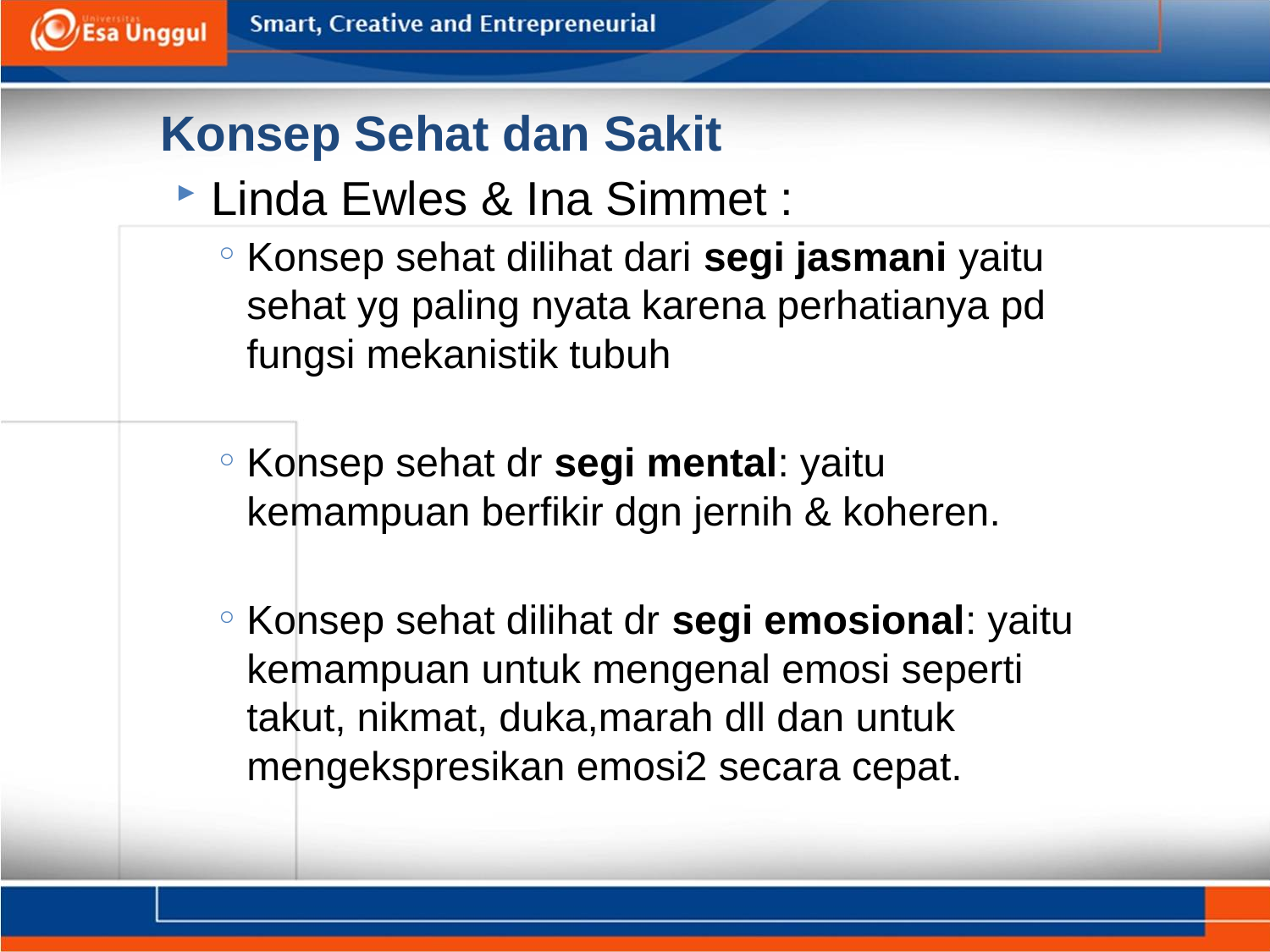

Konsep Sehat dan Sakit
Linda Ewles & Ina Simmet :
Konsep sehat dilihat dari segi jasmani yaitu sehat yg paling nyata karena perhatianya pd fungsi mekanistik tubuh

Konsep sehat dr segi mental: yaitu kemampuan berfikir dgn jernih & koheren.

Konsep sehat dilihat dr segi emosional: yaitu kemampuan untuk mengenal emosi seperti takut, nikmat, duka,marah dll dan untuk mengekspresikan emosi2 secara cepat.